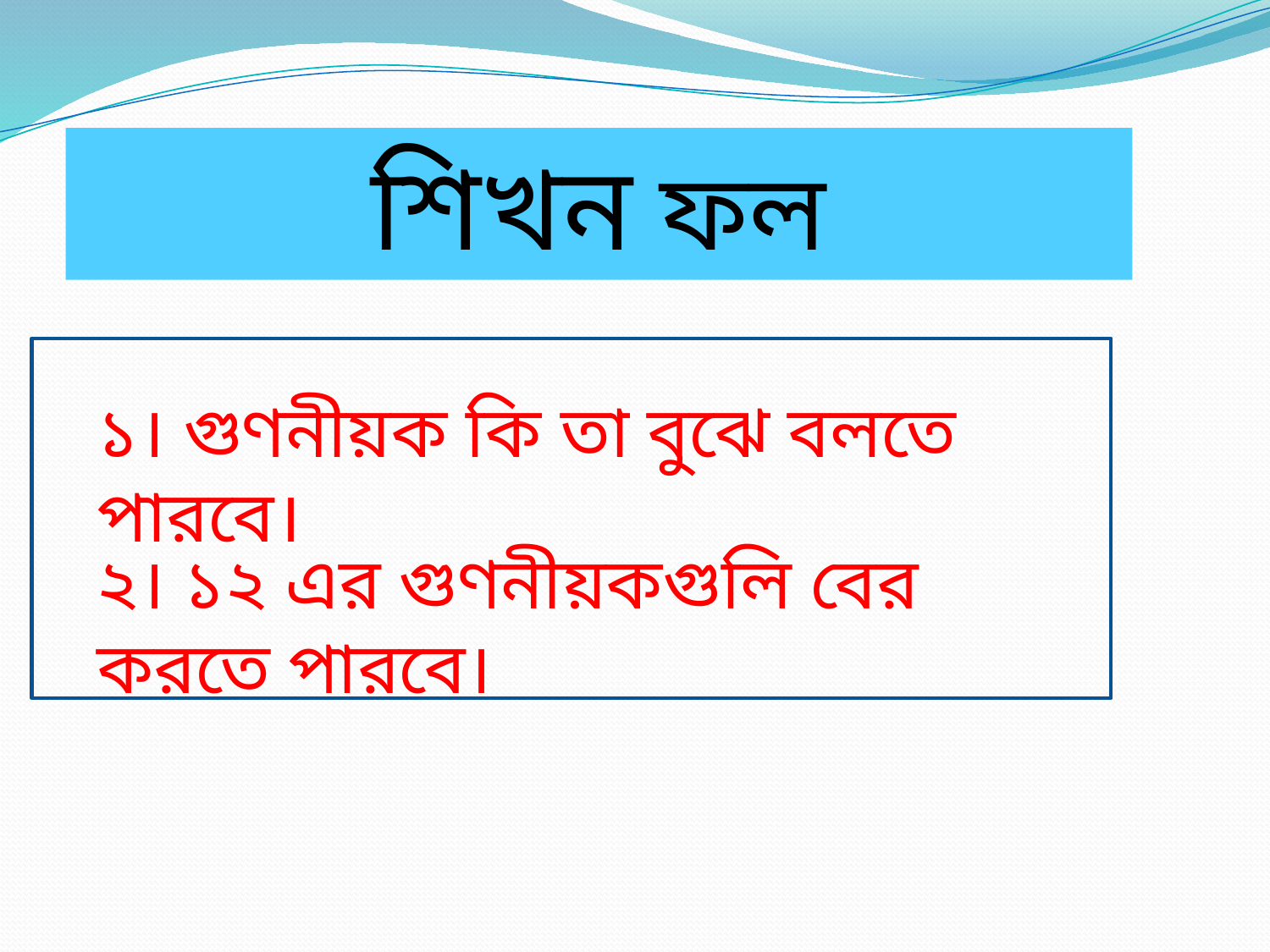

শিখন ফল

১। গুণনীয়ক কি তা বুঝে বলতে  পারবে।
২। ১২ এর গুণনীয়কগুলি বের করতে পারবে।